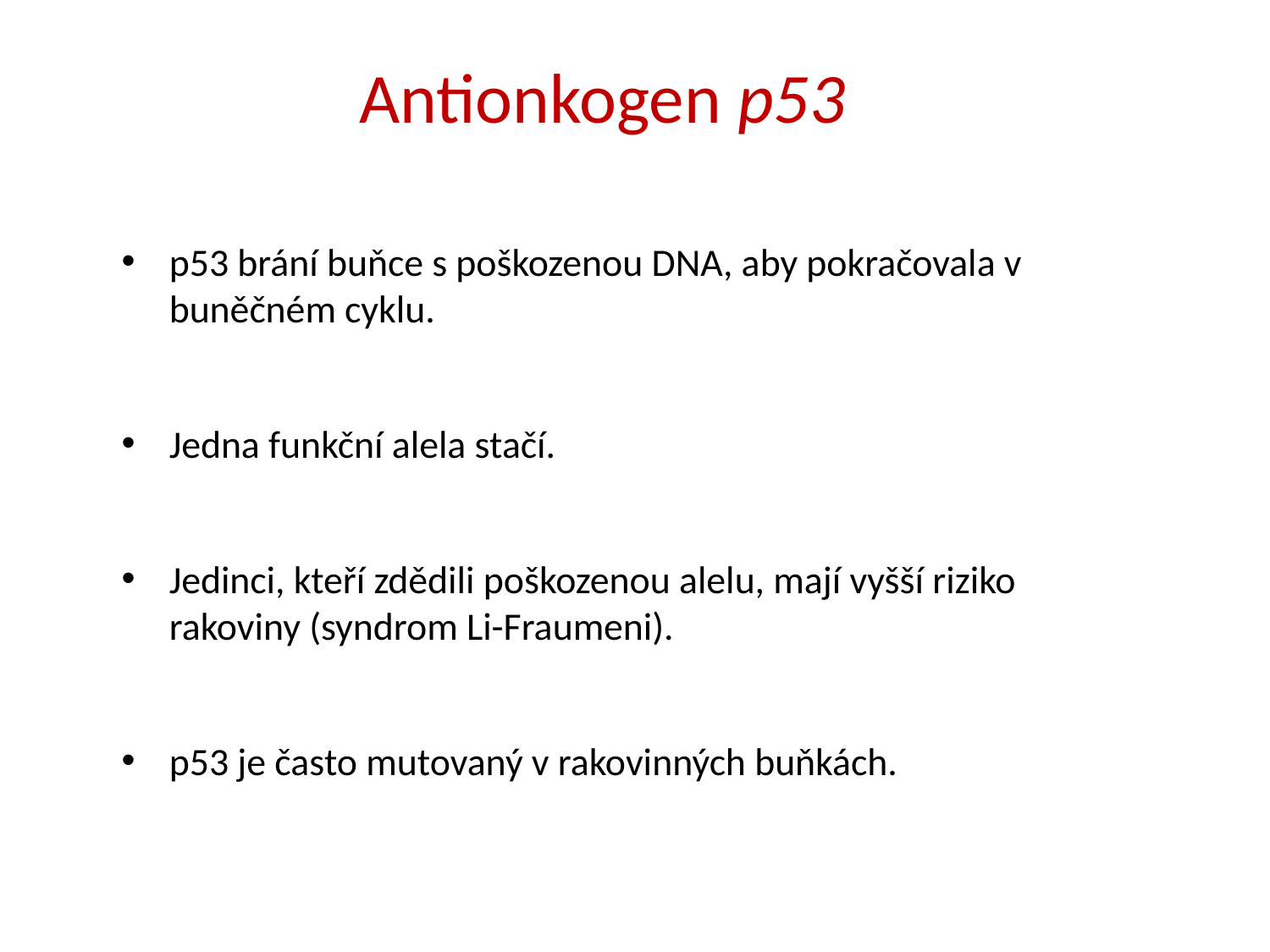

# Antionkogen p53
p53 brání buňce s poškozenou DNA, aby pokračovala v buněčném cyklu.

Jedna funkční alela stačí.

Jedinci, kteří zdědili poškozenou alelu, mají vyšší riziko rakoviny (syndrom Li-Fraumeni).

p53 je často mutovaný v rakovinných buňkách.